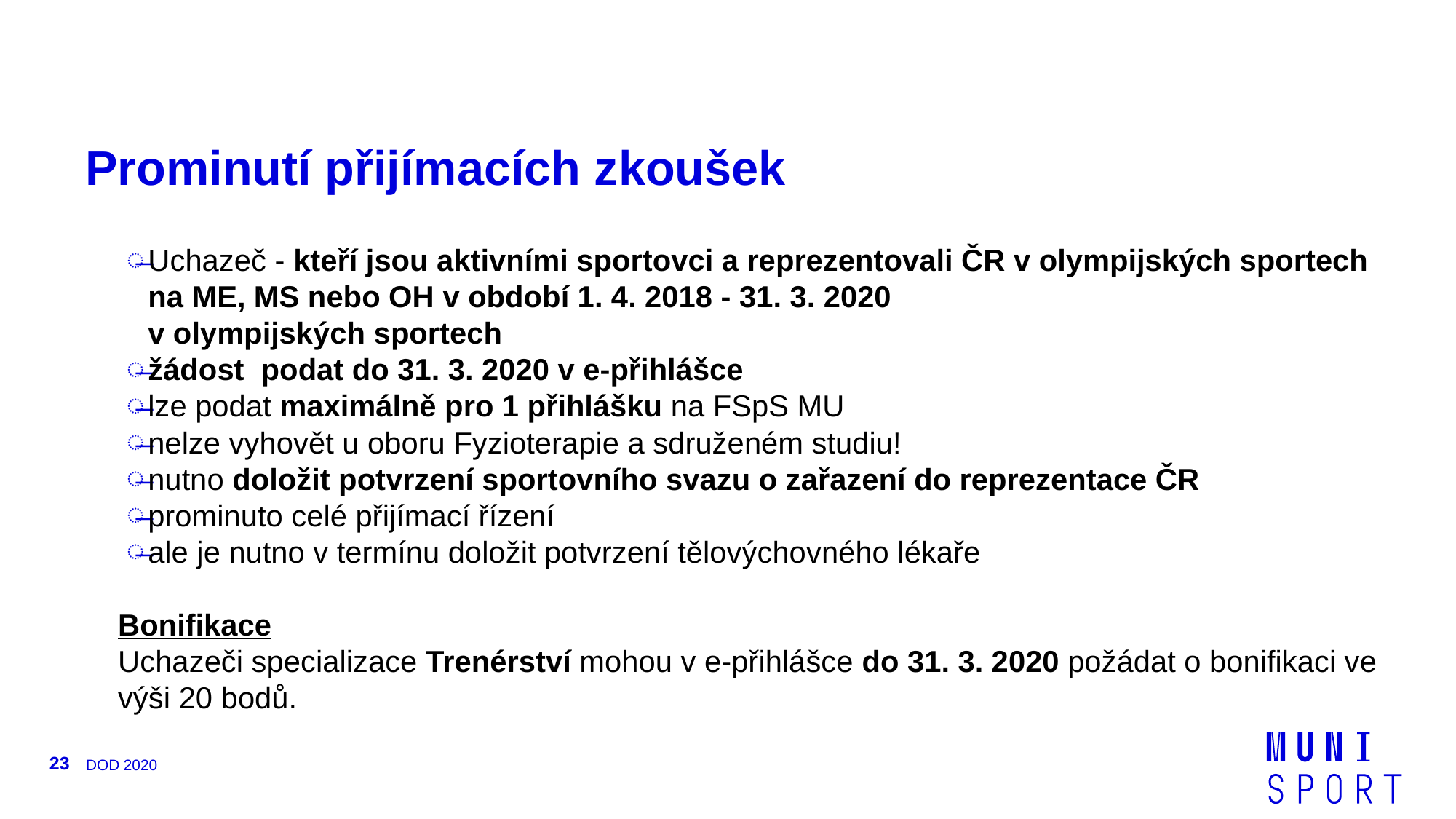

#
Prominutí přijímacích zkoušek
Uchazeč - kteří jsou aktivními sportovci a reprezentovali ČR v olympijských sportech na ME, MS nebo OH v období 1. 4. 2018 - 31. 3. 2020
v olympijských sportech
žádost  podat do 31. 3. 2020 v e-přihlášce
lze podat maximálně pro 1 přihlášku na FSpS MU
nelze vyhovět u oboru Fyzioterapie a sdruženém studiu!
nutno doložit potvrzení sportovního svazu o zařazení do reprezentace ČR
prominuto celé přijímací řízení
ale je nutno v termínu doložit potvrzení tělovýchovného lékaře

Bonifikace
Uchazeči specializace Trenérství mohou v e-přihlášce do 31. 3. 2020 požádat o bonifikaci ve výši 20 bodů.
23
DOD 2020